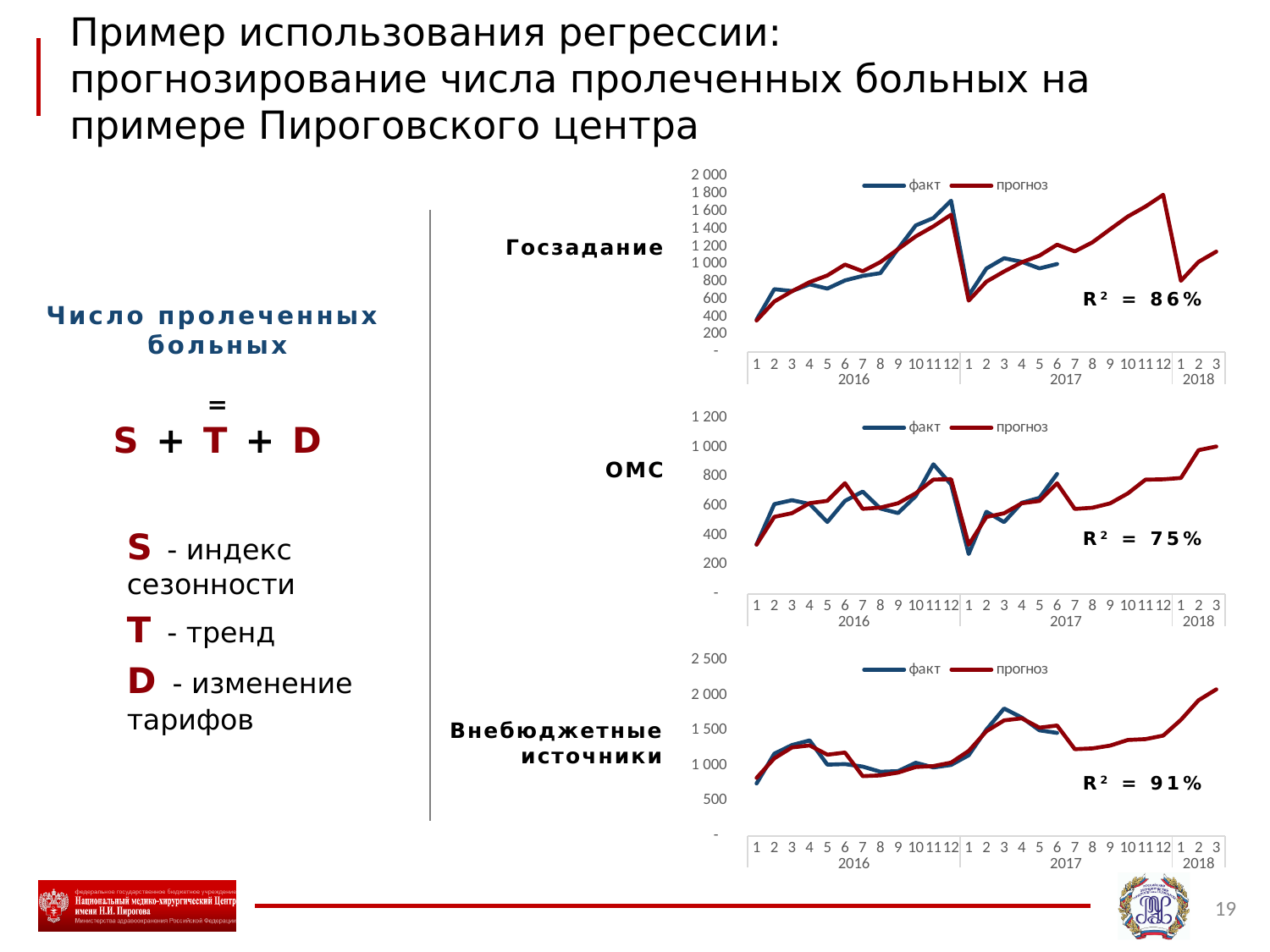

# Пример использования регрессии: прогнозирование числа пролеченных больных на примере Пироговского центра

### Chart

| Category | факт | прогноз |
|---|---|---|
| 1 | 368.0 | 357.8638551148701 |
| 2 | 714.0 | 574.0226511961595 |
| 3 | 693.0 | 690.2651321216899 |
| 4 | 769.0 | 794.6494612652631 |
| 5 | 721.0 | 870.8240906618232 |
| 6 | 814.0 | 994.9433104198565 |
| 7 | 866.0 | 918.6471433575507 |
| 8 | 897.0 | 1022.5967336011015 |
| 9 | 1174.0 | 1170.1143897364182 |
| 10 | 1440.0 | 1315.6838803237329 |
| 11 | 1524.0 | 1429.020086389493 |
| 12 | 1721.0 | 1562.3692658120408 |
| 1 | 643.0 | 583.7691049849253 |
| 2 | 950.0 | 799.9279010662166 |
| 3 | 1067.0 | 916.1703819917471 |
| 4 | 1026.0 | 1020.5547111353192 |
| 5 | 951.0 | 1096.7293405318783 |
| 6 | 1001.0 | 1220.8485602899125 |
| 7 | None | 1144.5523932276058 |
| 8 | None | 1248.5019834711586 |
| 9 | None | 1396.019639606476 |
| 10 | None | 1541.5891301937893 |
| 11 | None | 1654.925336259548 |
| 12 | None | 1788.2745156820981 |
| 1 | None | 809.6743548549825 |
| 2 | None | 1025.833150936273 |
| 3 | None | 1142.075631861803 |
Госзадание
R2 = 86%
Число пролеченных
больных

=
S + T + D

S - индекс сезонности
T - тренд
D - изменение тарифов

### Chart

| Category | факт | прогноз |
|---|---|---|
| 1 | 337.0 | 336.3406610718666 |
| 2 | 613.0 | 526.0651751009724 |
| 3 | 640.0 | 551.0922864025762 |
| 4 | 614.0 | 619.3616382847254 |
| 5 | 491.0 | 635.2996678285925 |
| 6 | 635.0 | 755.8715306952629 |
| 7 | 699.0 | 580.9451458102747 |
| 8 | 583.0 | 589.1590314809729 |
| 9 | 552.0 | 619.1840123058257 |
| 10 | 668.0 | 686.9293576913931 |
| 11 | 885.0 | 780.591416142486 |
| 12 | 747.0 | 783.1600771850487 |
| 1 | 272.0 | 335.6688345078666 |
| 2 | 561.0 | 525.3933485369743 |
| 3 | 490.0 | 550.4204598385768 |
| 4 | 622.0 | 618.6898117207277 |
| 5 | 656.0 | 634.627841264593 |
| 6 | 819.0 | 755.1997041312636 |
| 7 | None | 580.2733192462773 |
| 8 | None | 588.4872049169734 |
| 9 | None | 618.5121857418262 |
| 10 | None | 686.2575311273936 |
| 11 | None | 779.9195895784873 |
| 12 | None | 782.4882506210499 |
| 1 | None | 791.4242208454571 |
| 2 | None | 981.1487348745655 |
| 3 | None | 1006.1758461761694 |
ОМС
R2 = 75%

### Chart

| Category | факт | прогноз |
|---|---|---|
| 1 | 745.0 | 823.6661503258879 |
| 2 | 1168.0 | 1102.548515553796 |
| 3 | 1291.0 | 1257.3298963278378 |
| 4 | 1357.0 | 1286.4163662456401 |
| 5 | 1012.0 | 1154.0954729531438 |
| 6 | 1020.0 | 1184.6330534676704 |
| 7 | 984.0 | 848.729929405023 |
| 8 | 911.0 | 859.1619348034864 |
| 9 | 920.0 | 899.1500112194648 |
| 10 | 1039.0 | 978.7864755857682 |
| 11 | 972.0 | 991.3811203269763 |
| 12 | 1008.0 | 1041.101073785307 |
| 1 | 1146.0 | 1208.2179078468923 |
| 2 | 1511.0 | 1487.1002730748 |
| 3 | 1811.0 | 1641.881653848842 |
| 4 | 1683.0 | 1670.968123766645 |
| 5 | 1501.0 | 1538.6472304741478 |
| 6 | 1464.0 | 1569.1848109886728 |
| 7 | None | 1233.2816869260273 |
| 8 | None | 1243.7136923244905 |
| 9 | None | 1283.7017687404705 |
| 10 | None | 1363.3382331067721 |
| 11 | None | 1375.9328778479803 |
| 12 | None | 1425.6528313063095 |
| 1 | None | 1649.1473166692208 |
| 2 | None | 1928.0296818971287 |
| 3 | None | 2082.811062671177 |
Внебюджетные
источники
R2 = 91%
19